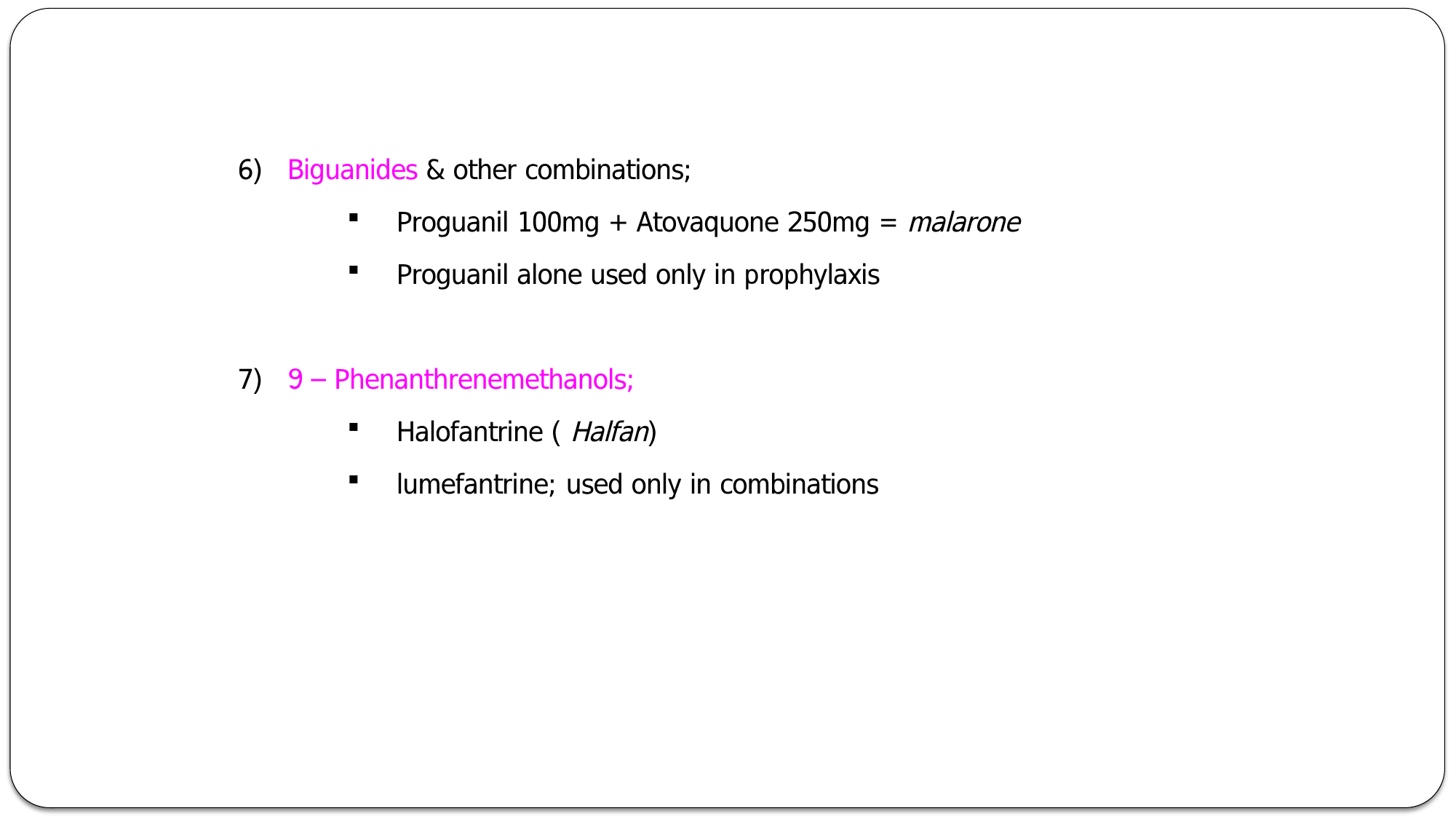

Biguanides & other combinations;
 Proguanil 100mg + Atovaquone 250mg = malarone
 Proguanil alone used only in prophylaxis

 9 – Phenanthrenemethanols;
 Halofantrine ( Halfan)
 lumefantrine; used only in combinations